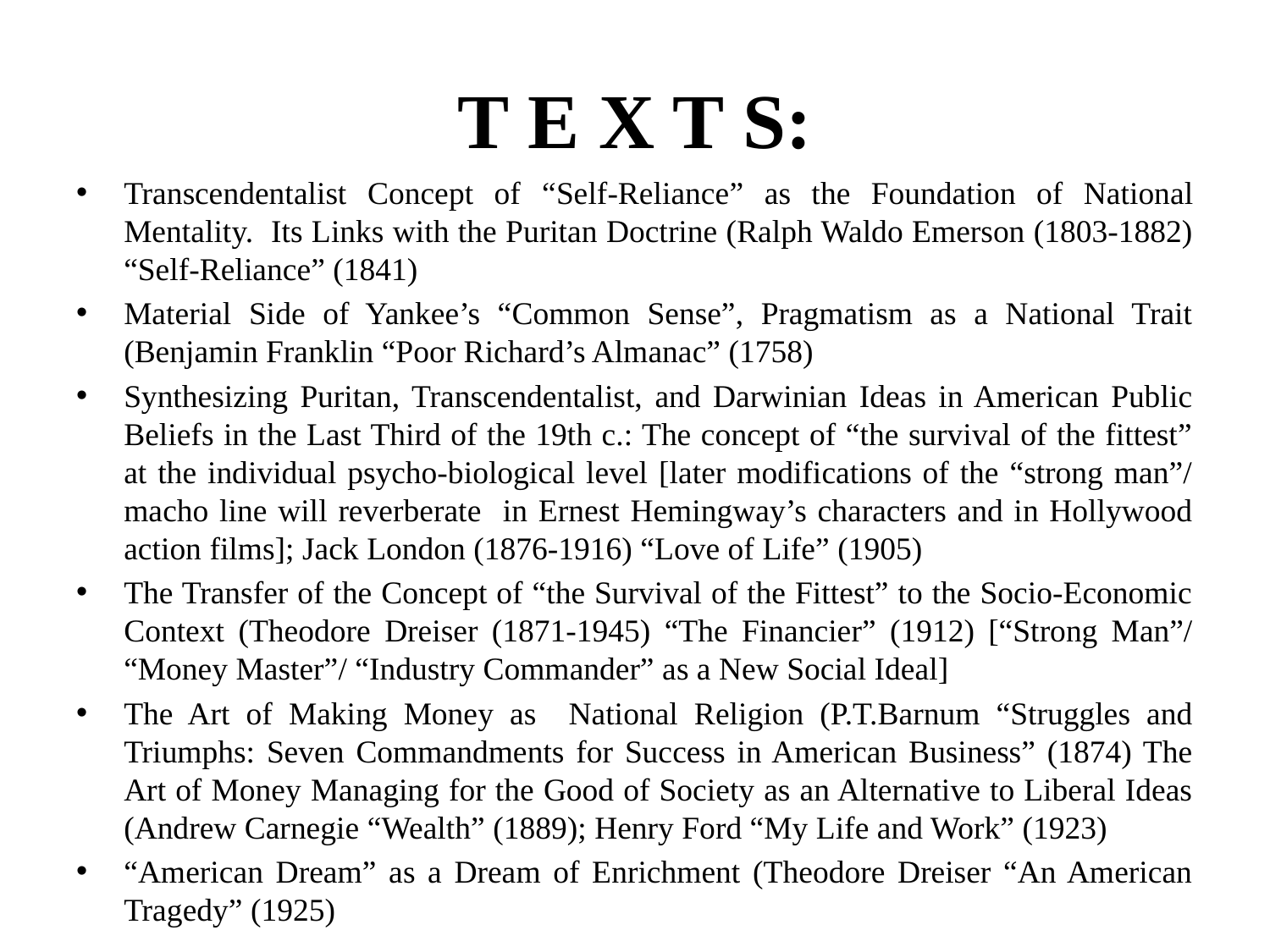

# T E X T S:
Transcendentalist Concept of “Self-Reliance” as the Foundation of National Mentality.  Its Links with the Puritan Doctrine (Ralph Waldo Emerson (1803-1882) “Self-Reliance” (1841)
Material Side of Yankee’s “Common Sense”, Pragmatism as a National Trait (Benjamin Franklin “Poor Richard’s Almanac” (1758)
Synthesizing Puritan, Transcendentalist, and Darwinian Ideas in American Public Beliefs in the Last Third of the 19th c.: The concept of “the survival of the fittest” at the individual psycho-biological level [later modifications of the “strong man”/ macho line will reverberate  in Ernest Hemingway’s characters and in Hollywood action films]; Jack London (1876-1916) “Love of Life” (1905)
The Transfer of the Concept of “the Survival of the Fittest” to the Socio-Economic Context (Theodore Dreiser (1871-1945) “The Financier” (1912) [“Strong Man”/ “Money Master”/ “Industry Commander” as a New Social Ideal]
The Art of Making Money as  National Religion (P.T.Barnum “Struggles and Triumphs: Seven Commandments for Success in American Business” (1874) The Art of Money Managing for the Good of Society as an Alternative to Liberal Ideas (Andrew Carnegie “Wealth” (1889); Henry Ford “My Life and Work” (1923)
“American Dream” as a Dream of Enrichment (Theodore Dreiser “An American Tragedy” (1925)